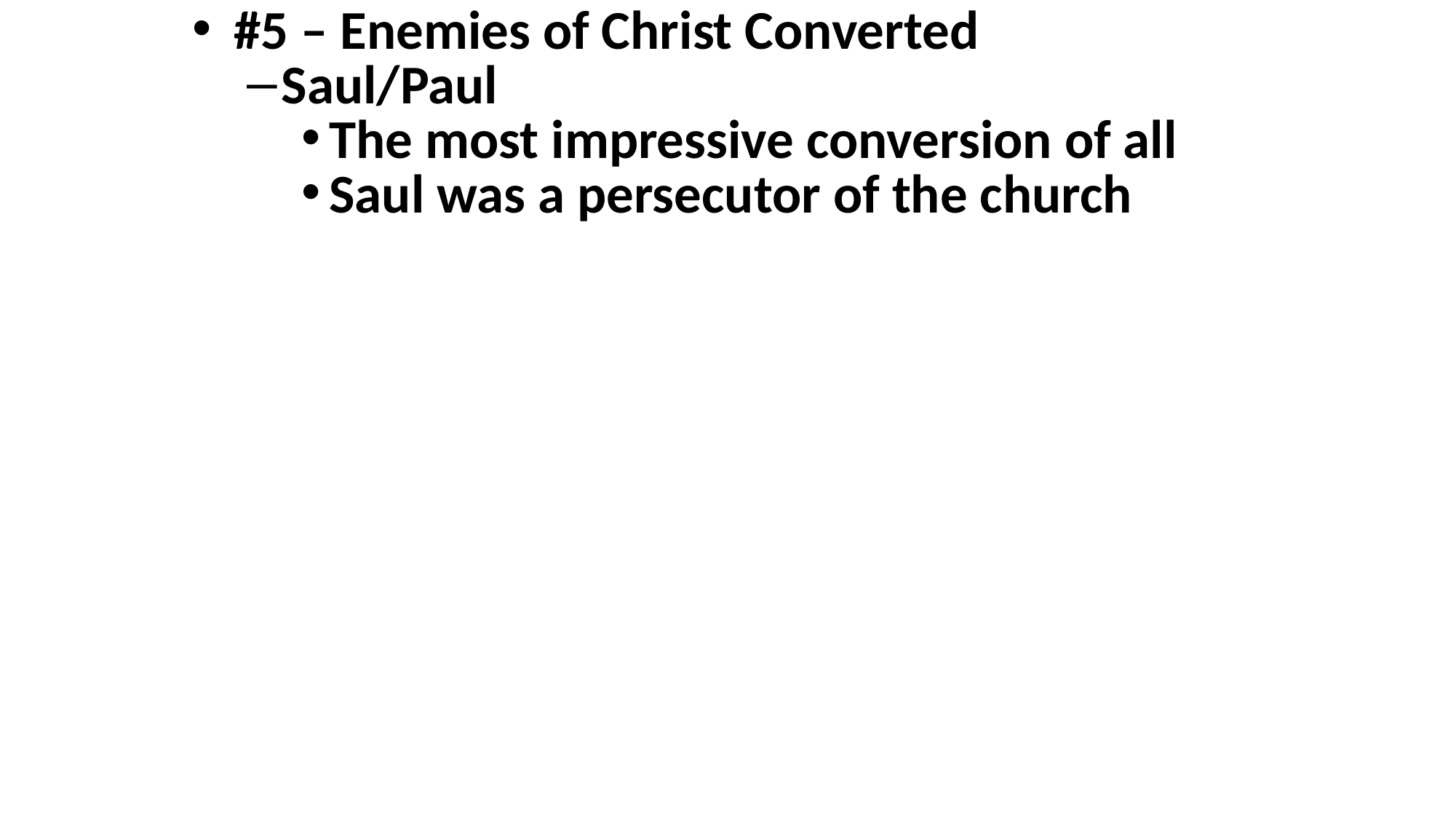

#5 – Enemies of Christ Converted
Saul/Paul
The most impressive conversion of all
Saul was a persecutor of the church